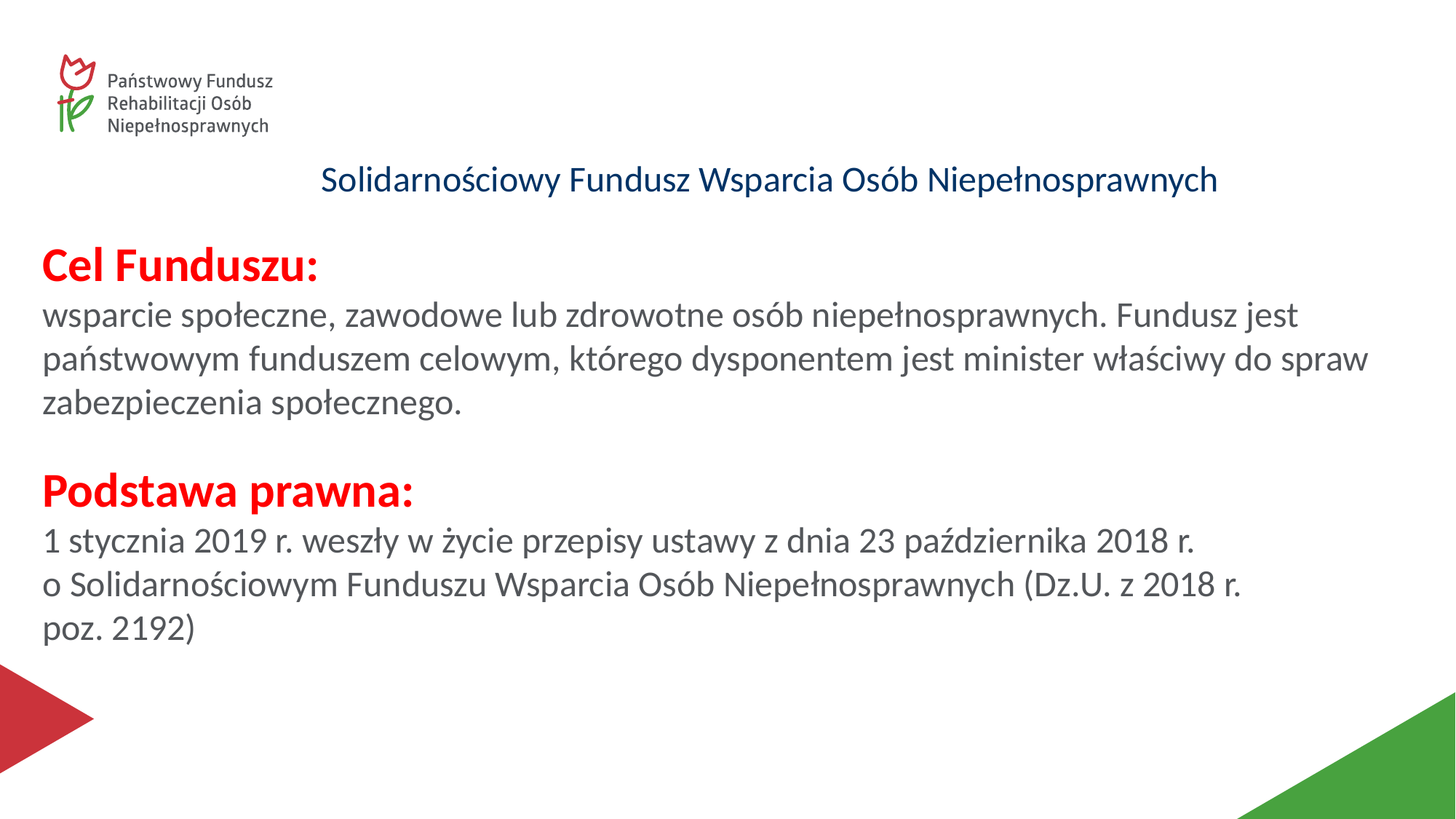

Solidarnościowy Fundusz Wsparcia Osób Niepełnosprawnych

Cel Funduszu:
wsparcie społeczne, zawodowe lub zdrowotne osób niepełnosprawnych. Fundusz jest państwowym funduszem celowym, którego dysponentem jest minister właściwy do spraw zabezpieczenia społecznego.

Podstawa prawna:
1 stycznia 2019 r. weszły w życie przepisy ustawy z dnia 23 października 2018 r.
o Solidarnościowym Funduszu Wsparcia Osób Niepełnosprawnych (Dz.U. z 2018 r.
poz. 2192)